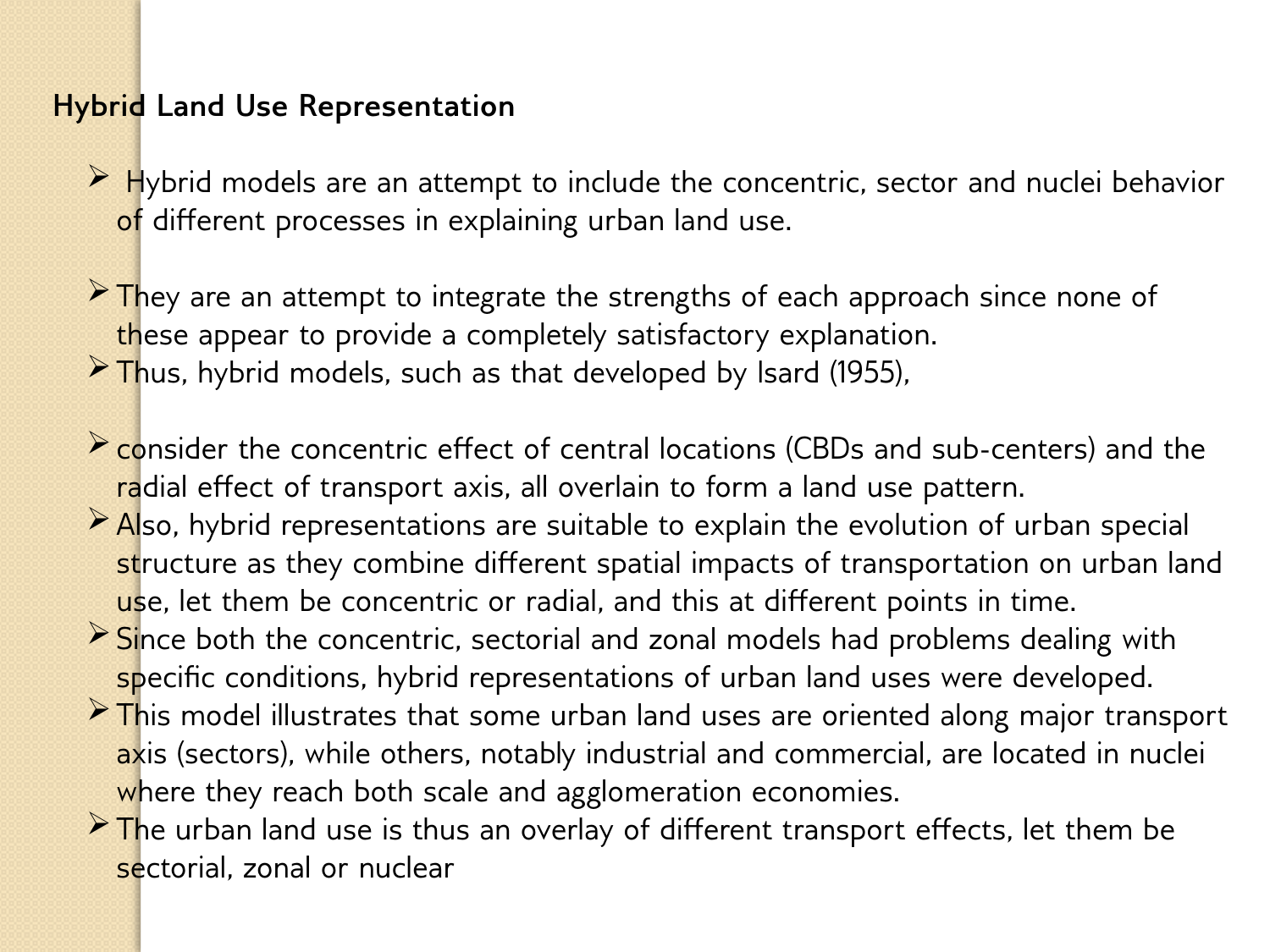

Hybrid Land Use Representation

 Hybrid models are an attempt to include the concentric, sector and nuclei behavior of different processes in explaining urban land use.

They are an attempt to integrate the strengths of each approach since none of these appear to provide a completely satisfactory explanation.
Thus, hybrid models, such as that developed by Isard (1955),

consider the concentric effect of central locations (CBDs and sub-centers) and the radial effect of transport axis, all overlain to form a land use pattern.
Also, hybrid representations are suitable to explain the evolution of urban special structure as they combine different spatial impacts of transportation on urban land use, let them be concentric or radial, and this at different points in time.
Since both the concentric, sectorial and zonal models had problems dealing with specific conditions, hybrid representations of urban land uses were developed.
This model illustrates that some urban land uses are oriented along major transport axis (sectors), while others, notably industrial and commercial, are located in nuclei where they reach both scale and agglomeration economies.
The urban land use is thus an overlay of different transport effects, let them be sectorial, zonal or nuclear